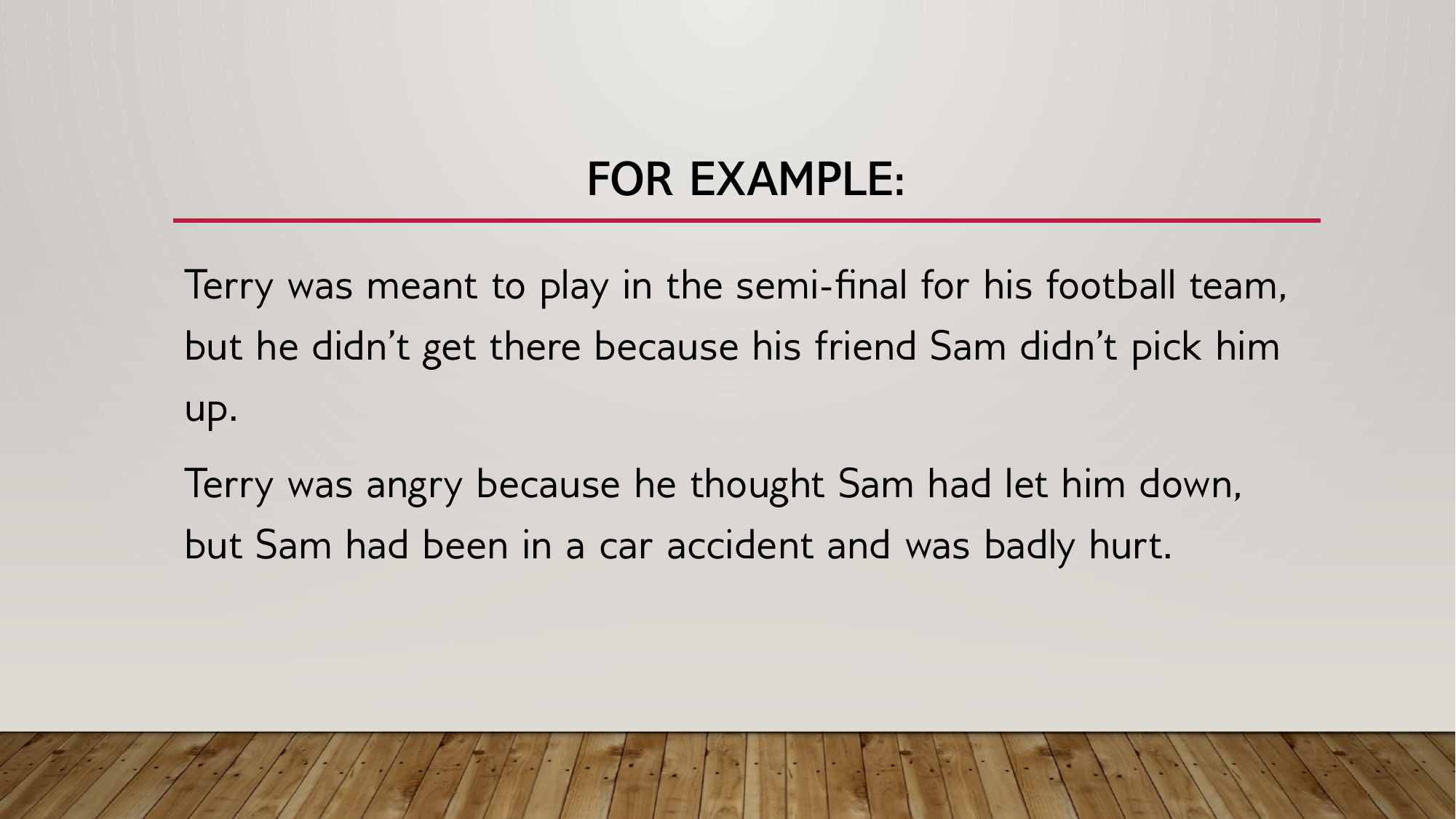

# For example:
Terry was meant to play in the semi-final for his football team, but he didn’t get there because his friend Sam didn’t pick him up.
Terry was angry because he thought Sam had let him down, but Sam had been in a car accident and was badly hurt.